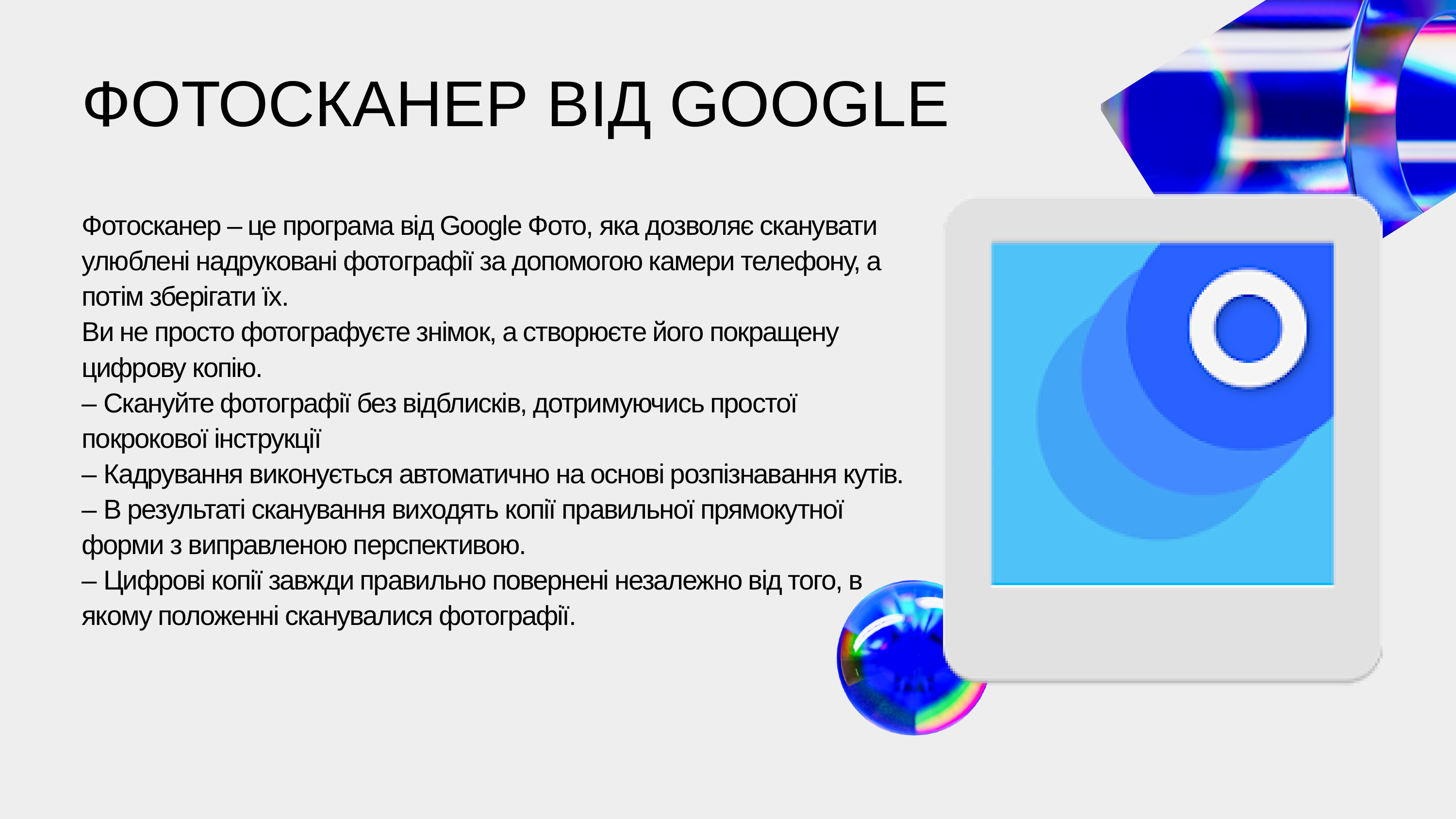

ФОТОСКАНЕР ВІД GOOGLE

Фотосканер – це програма від Google Фото, яка дозволяє сканувати улюблені надруковані фотографії за допомогою камери телефону, а потім зберігати їх.
Ви не просто фотографуєте знімок, а створюєте його покращену цифрову копію.
– Скануйте фотографії без відблисків, дотримуючись простої покрокової інструкції
– Кадрування виконується автоматично на основі розпізнавання кутів.
– В результаті сканування виходять копії правильної прямокутної форми з виправленою перспективою.
– Цифрові копії завжди правильно повернені незалежно від того, в якому положенні сканувалися фотографії.